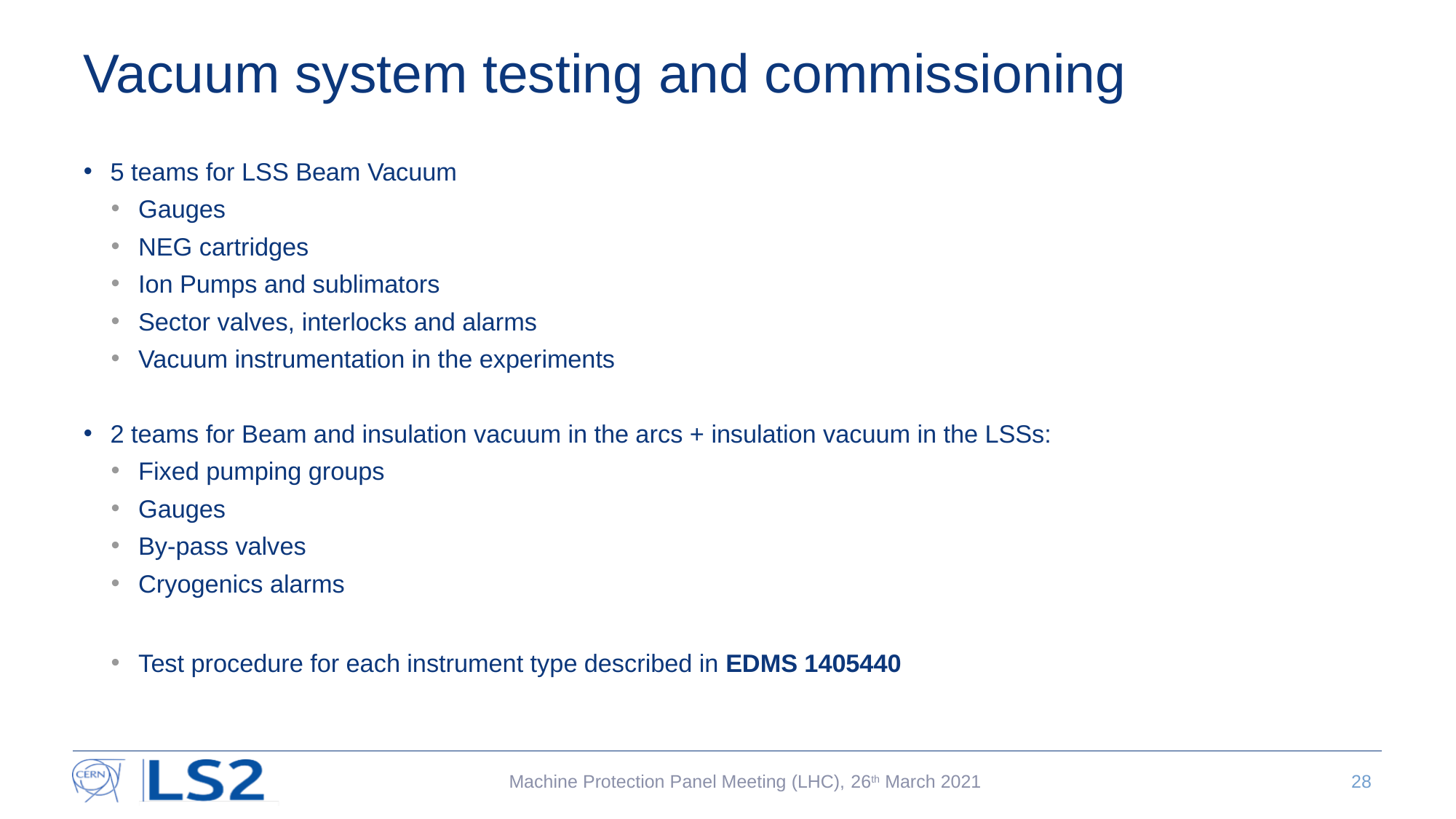

# Vacuum system testing and commissioning
5 teams for LSS Beam Vacuum
Gauges
NEG cartridges
Ion Pumps and sublimators
Sector valves, interlocks and alarms
Vacuum instrumentation in the experiments

2 teams for Beam and insulation vacuum in the arcs + insulation vacuum in the LSSs:
Fixed pumping groups
Gauges
By-pass valves
Cryogenics alarms

Test procedure for each instrument type described in EDMS 1405440
Machine Protection Panel Meeting (LHC), 26th March 2021
28